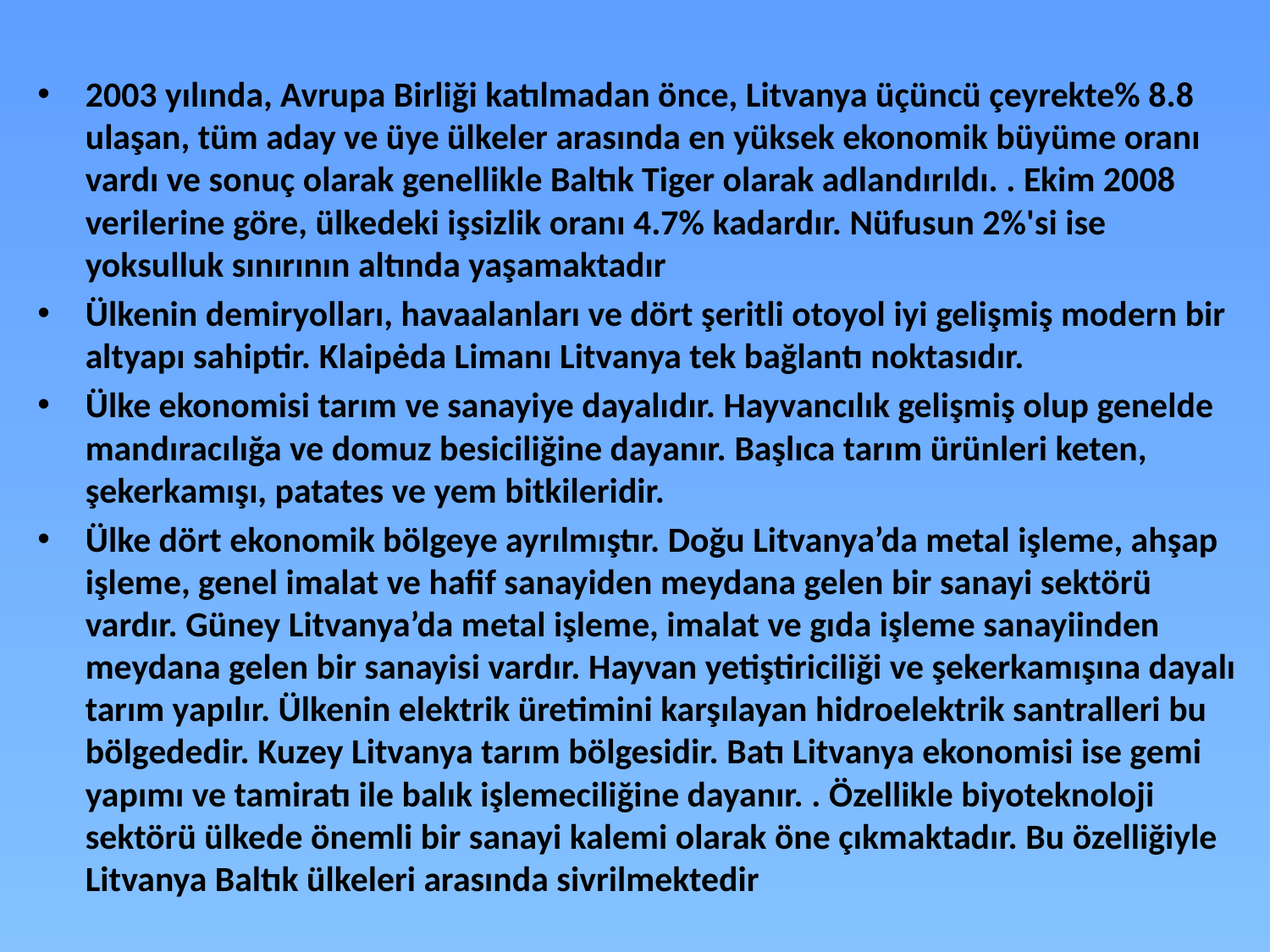

2003 yılında, Avrupa Birliği katılmadan önce, Litvanya üçüncü çeyrekte% 8.8 ulaşan, tüm aday ve üye ülkeler arasında en yüksek ekonomik büyüme oranı vardı ve sonuç olarak genellikle Baltık Tiger olarak adlandırıldı. . Ekim 2008 verilerine göre, ülkedeki işsizlik oranı 4.7% kadardır. Nüfusun 2%'si ise yoksulluk sınırının altında yaşamaktadır
Ülkenin demiryolları, havaalanları ve dört şeritli otoyol iyi gelişmiş modern bir altyapı sahiptir. Klaipėda Limanı Litvanya tek bağlantı noktasıdır.
Ülke ekonomisi tarım ve sanayiye dayalıdır. Hayvancılık gelişmiş olup genelde mandıracılığa ve domuz besiciliğine dayanır. Başlıca tarım ürünleri keten, şekerkamışı, patates ve yem bitkileridir.
Ülke dört ekonomik bölgeye ayrılmıştır. Doğu Litvanya’da metal işleme, ahşap işleme, genel imalat ve hafif sanayiden meydana gelen bir sanayi sektörü vardır. Güney Litvanya’da metal işleme, imalat ve gıda işleme sanayiinden meydana gelen bir sanayisi vardır. Hayvan yetiştiriciliği ve şekerkamışına dayalı tarım yapılır. Ülkenin elektrik üretimini karşılayan hidroelektrik santralleri bu bölgededir. Kuzey Litvanya tarım bölgesidir. Batı Litvanya ekonomisi ise gemi yapımı ve tamiratı ile balık işlemeciliğine dayanır. . Özellikle biyoteknoloji sektörü ülkede önemli bir sanayi kalemi olarak öne çıkmaktadır. Bu özelliğiyle Litvanya Baltık ülkeleri arasında sivrilmektedir